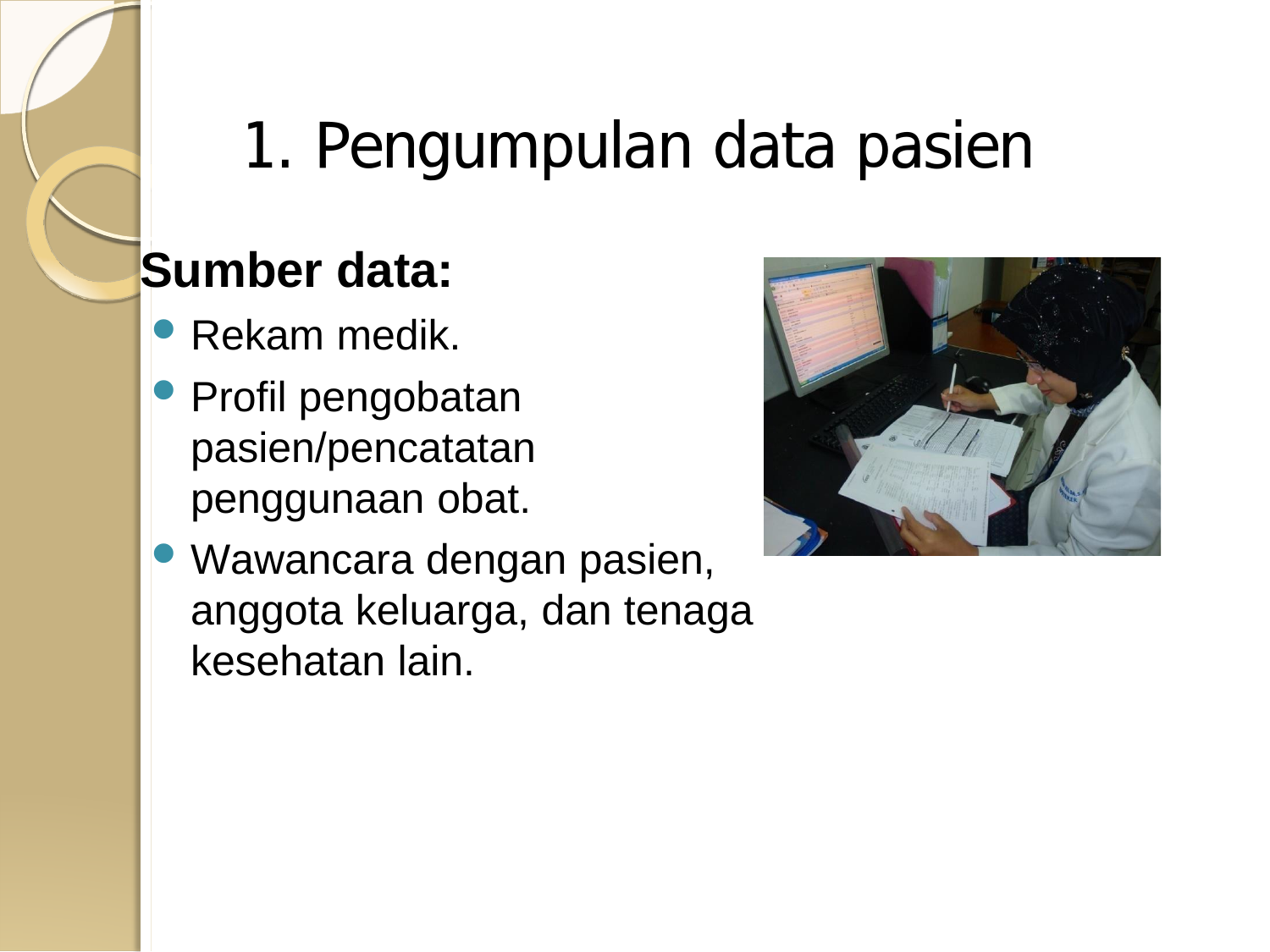

# 1. Pengumpulan data pasien

Sumber data:
Rekam medik.
Profil pengobatan pasien/pencatatan penggunaan obat.
Wawancara dengan pasien, anggota keluarga, dan tenaga kesehatan lain.